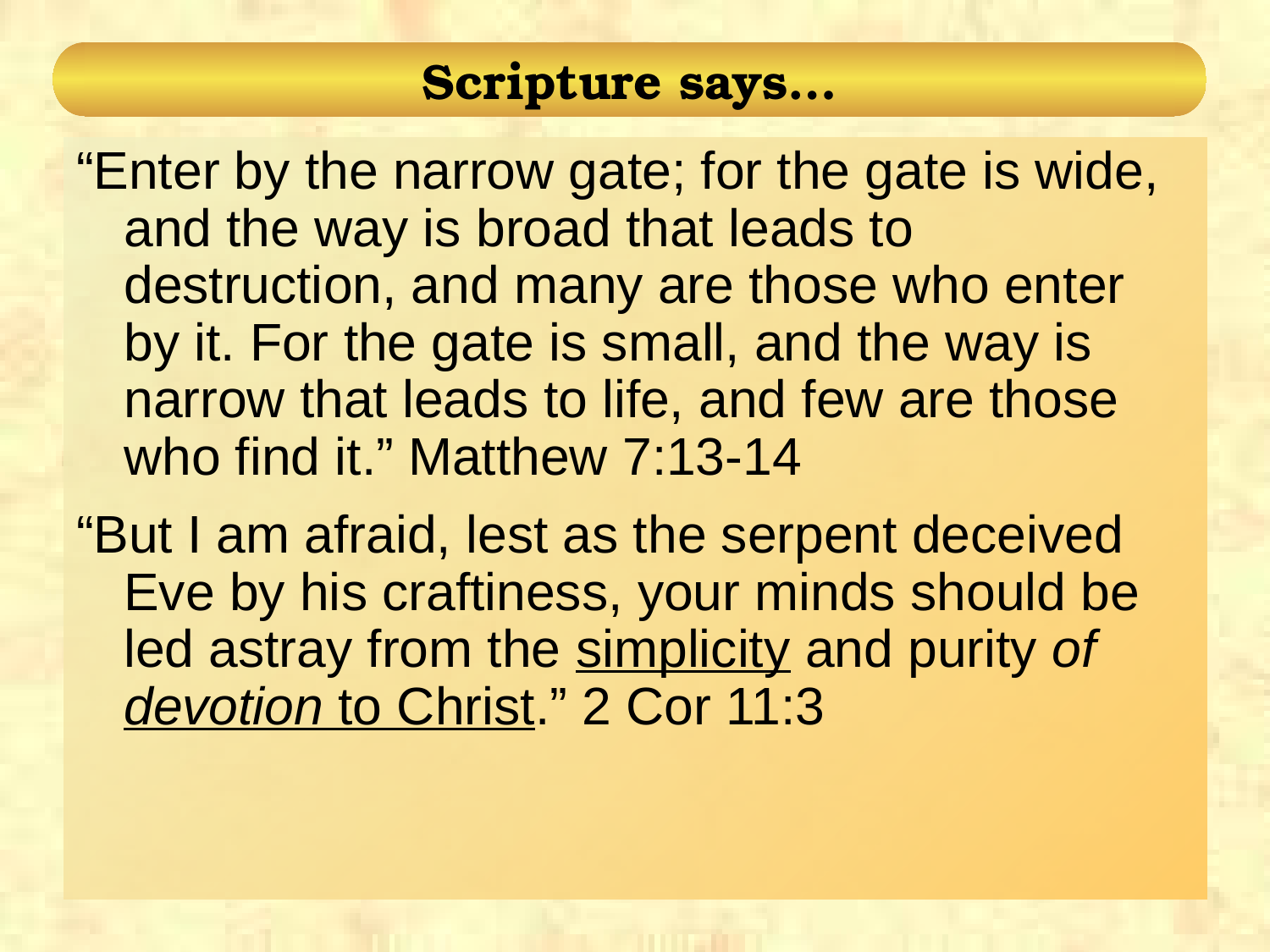

# Scripture says…
“Enter by the narrow gate; for the gate is wide, and the way is broad that leads to destruction, and many are those who enter by it. For the gate is small, and the way is narrow that leads to life, and few are those who find it.” Matthew 7:13-14
“But I am afraid, lest as the serpent deceived Eve by his craftiness, your minds should be led astray from the simplicity and purity of devotion to Christ.” 2 Cor 11:3